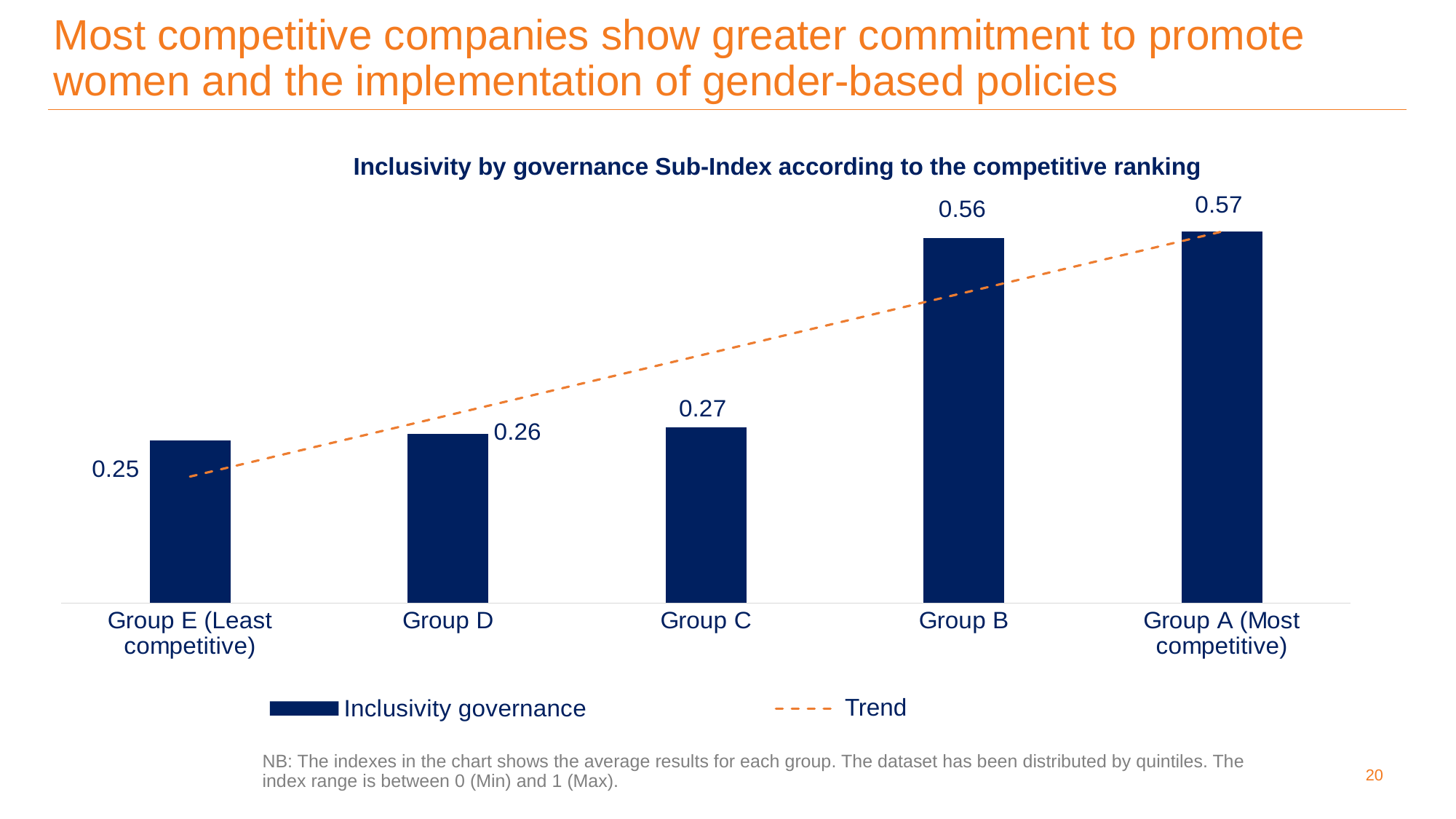

Most competitive companies show greater commitment to promote women and the implementation of gender-based policies
Inclusivity by governance Sub-Index according to the competitive ranking

### Chart

| Category | Inclusivity governance |
|---|---|
| Group E (Least competitive) | 0.25 |
| Group D | 0.26 |
| Group C | 0.27 |
| Group B | 0.56 |
| Group A (Most competitive) | 0.57 |
Trend
NB: The indexes in the chart shows the average results for each group. The dataset has been distributed by quintiles. The index range is between 0 (Min) and 1 (Max).